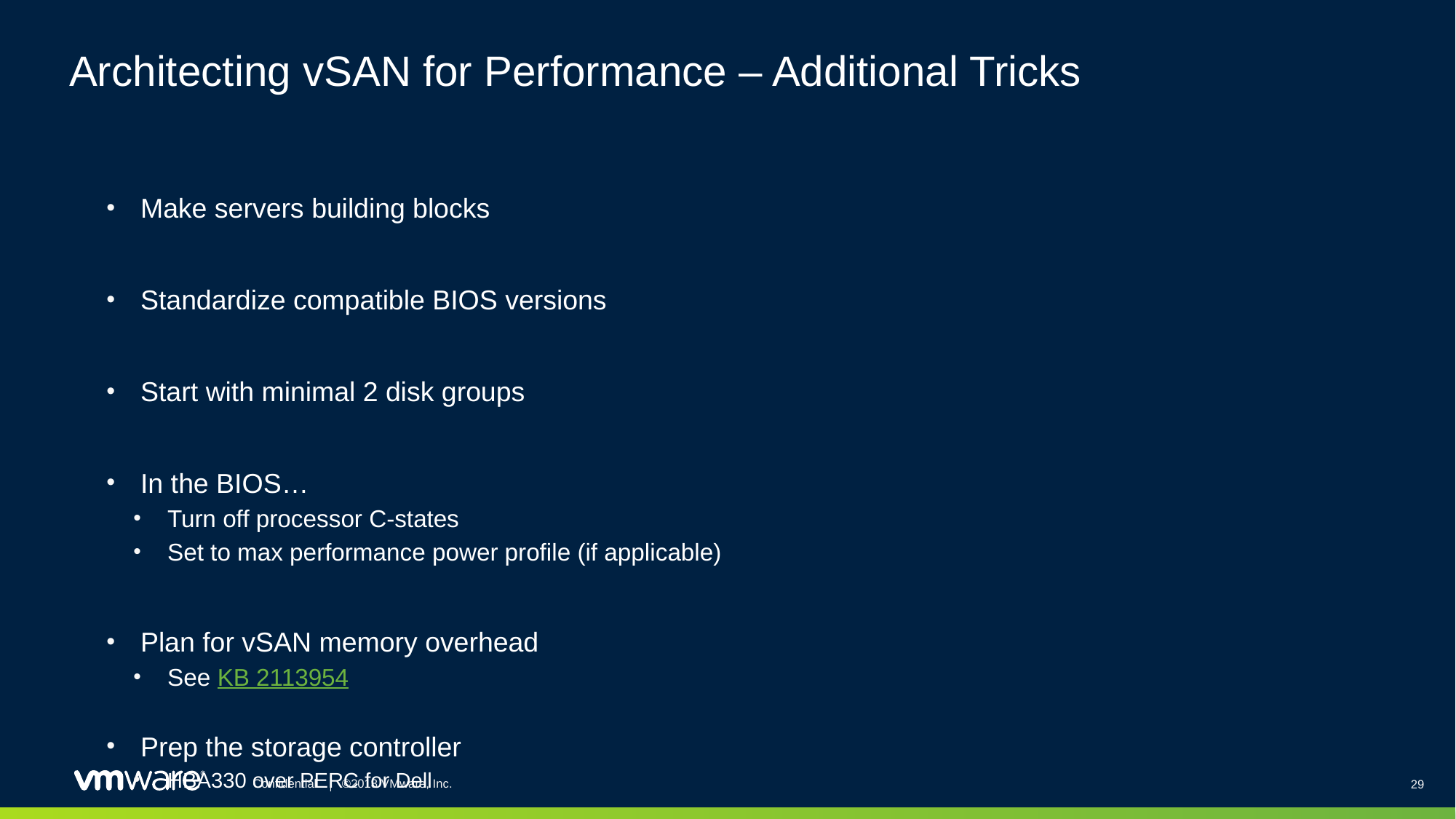

# Architecting vSAN for Performance – Additional Tricks

Make servers building blocks

Standardize compatible BIOS versions

Start with minimal 2 disk groups

In the BIOS…
Turn off processor C-states
Set to max performance power profile (if applicable)

Plan for vSAN memory overhead
See KB 2113954

Prep the storage controller
HBA330 over PERC for Dell